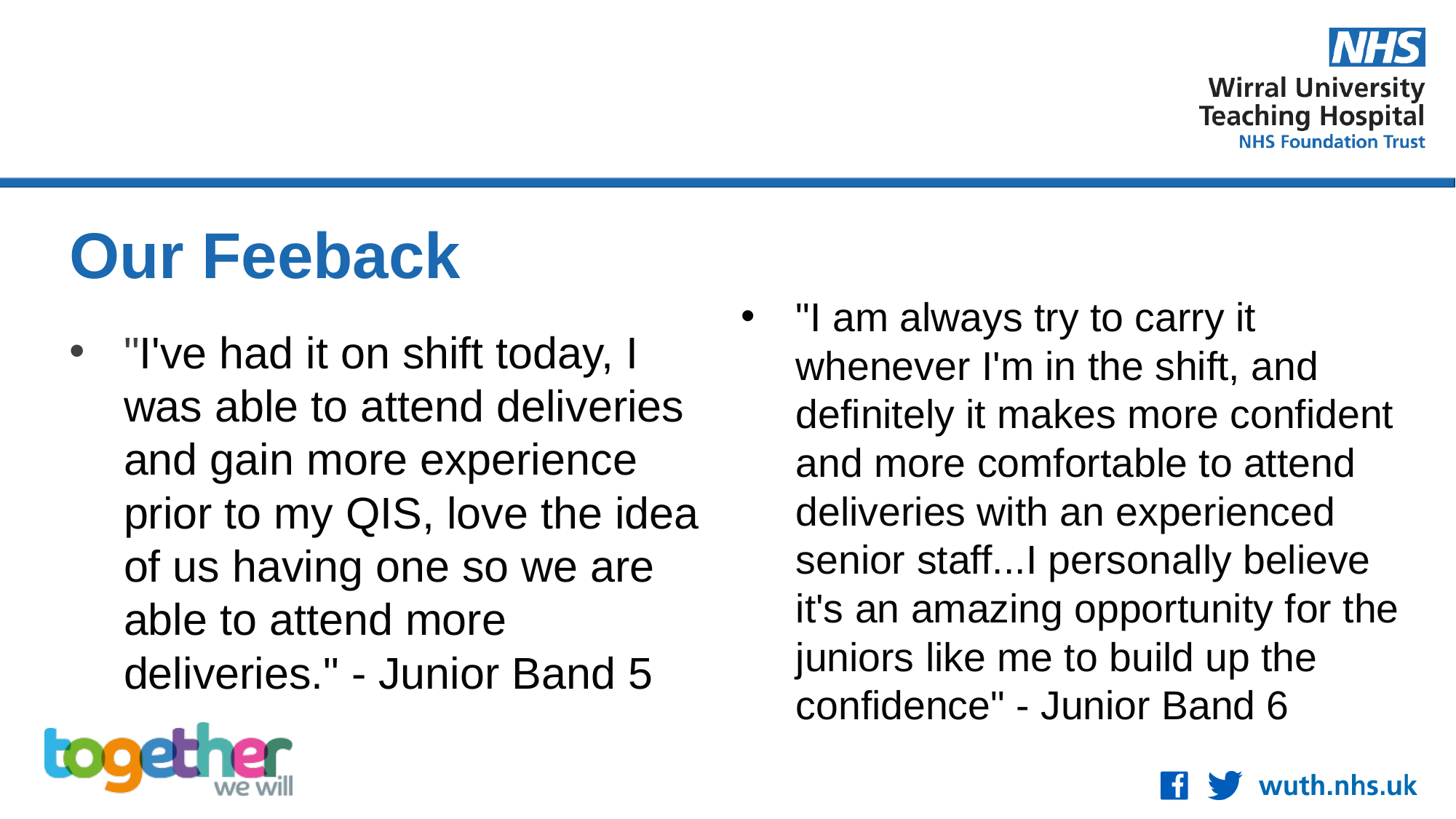

Our Feeback
"I am always try to carry it whenever I'm in the shift, and definitely it makes more confident and more comfortable to attend deliveries with an experienced senior staff...I personally believe it's an amazing opportunity for the juniors like me to build up the confidence" - Junior Band 6
"I've had it on shift today, I was able to attend deliveries and gain more experience prior to my QIS, love the idea of us having one so we are able to attend more deliveries." - Junior Band 5